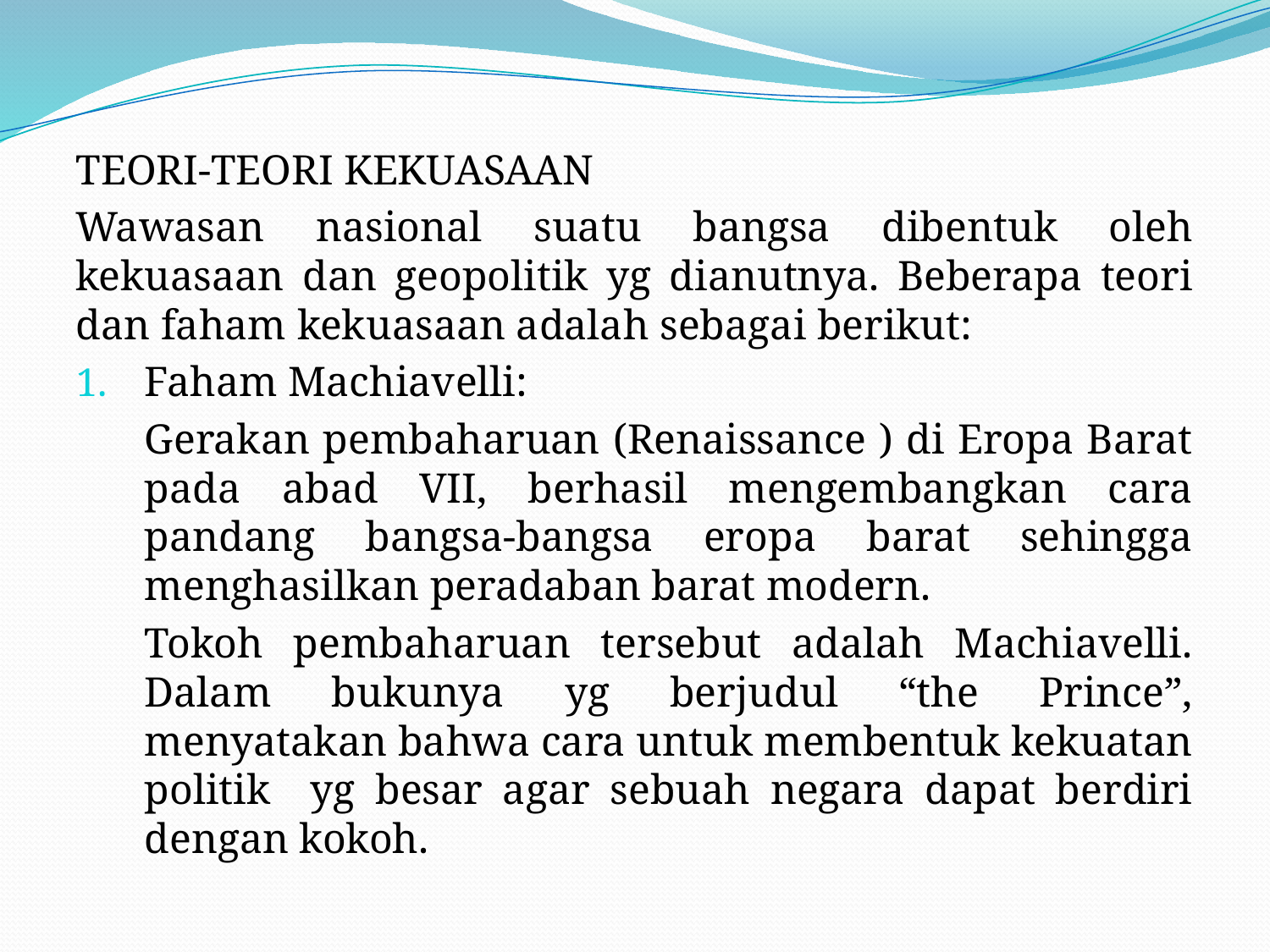

#
TEORI-TEORI KEKUASAAN
Wawasan nasional suatu bangsa dibentuk oleh kekuasaan dan geopolitik yg dianutnya. Beberapa teori dan faham kekuasaan adalah sebagai berikut:
Faham Machiavelli:
	Gerakan pembaharuan (Renaissance ) di Eropa Barat pada abad VII, berhasil mengembangkan cara pandang bangsa-bangsa eropa barat sehingga menghasilkan peradaban barat modern.
	Tokoh pembaharuan tersebut adalah Machiavelli. Dalam bukunya yg berjudul “the Prince”, menyatakan bahwa cara untuk membentuk kekuatan politik  yg besar agar sebuah negara dapat berdiri dengan kokoh.